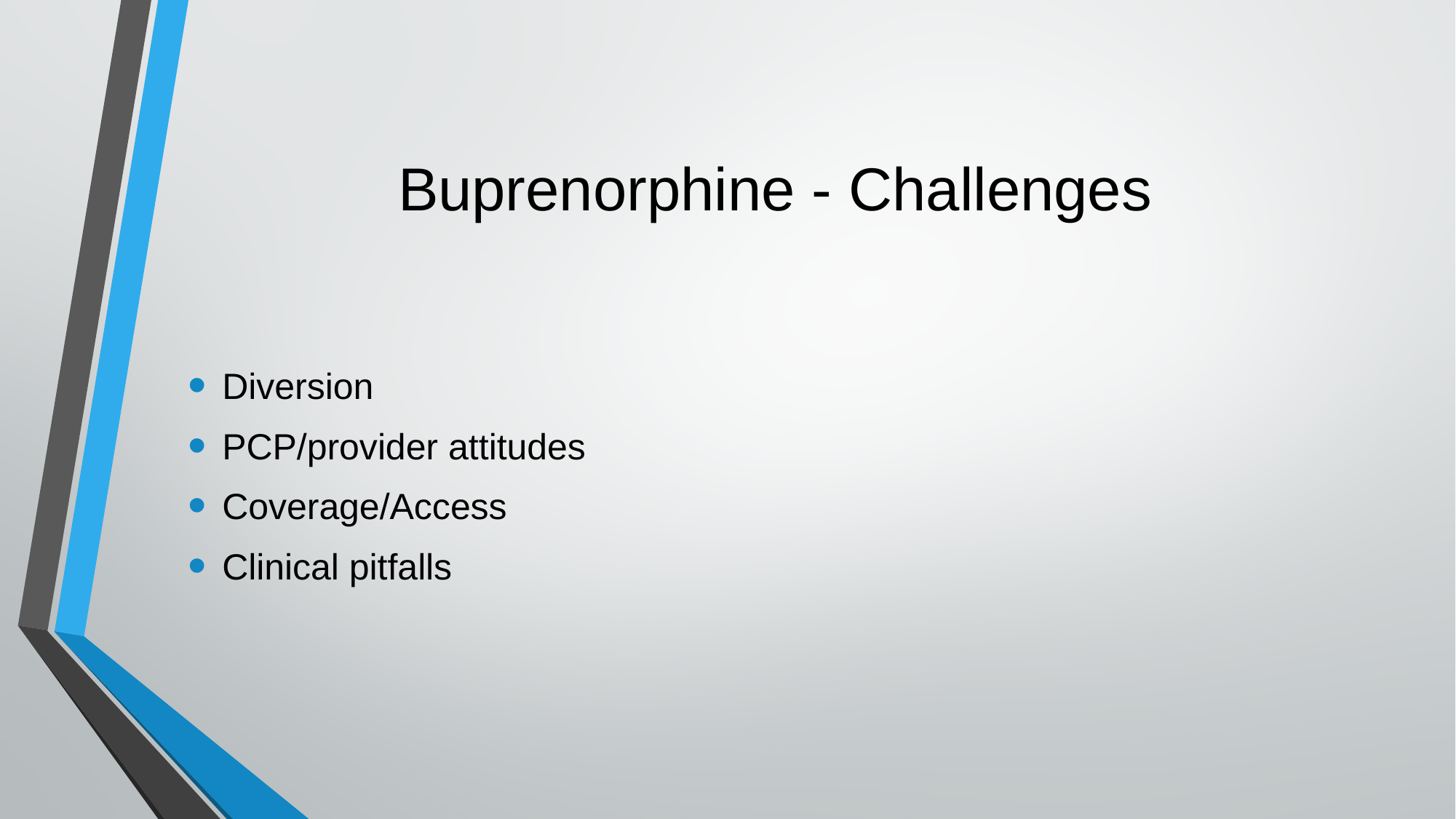

# Buprenorphine - Challenges
Diversion
PCP/provider attitudes
Coverage/Access
Clinical pitfalls